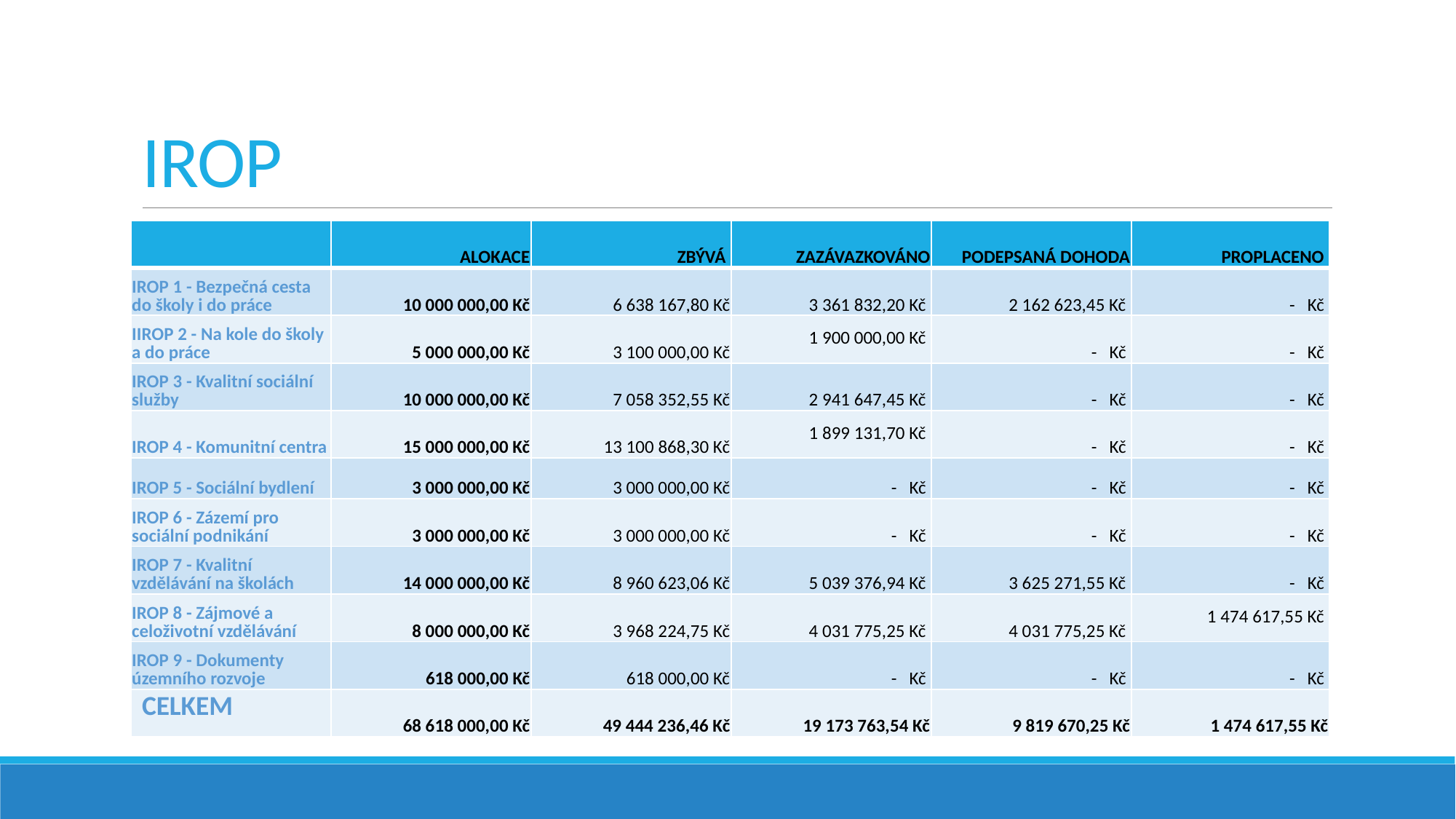

# IROP
|  | ALOKACE | ZBÝVÁ | ZAZÁVAZKOVÁNO | PODEPSANÁ DOHODA | PROPLACENO |
| --- | --- | --- | --- | --- | --- |
| IROP 1 - Bezpečná cesta do školy i do práce | 10 000 000,00 Kč | 6 638 167,80 Kč | 3 361 832,20 Kč | 2 162 623,45 Kč | - Kč |
| IIROP 2 - Na kole do školy a do práce | 5 000 000,00 Kč | 3 100 000,00 Kč | 1 900 000,00 Kč | - Kč | - Kč |
| IROP 3 - Kvalitní sociální služby | 10 000 000,00 Kč | 7 058 352,55 Kč | 2 941 647,45 Kč | - Kč | - Kč |
| IROP 4 - Komunitní centra | 15 000 000,00 Kč | 13 100 868,30 Kč | 1 899 131,70 Kč | - Kč | - Kč |
| IROP 5 - Sociální bydlení | 3 000 000,00 Kč | 3 000 000,00 Kč | - Kč | - Kč | - Kč |
| IROP 6 - Zázemí pro sociální podnikání | 3 000 000,00 Kč | 3 000 000,00 Kč | - Kč | - Kč | - Kč |
| IROP 7 - Kvalitní vzdělávání na školách | 14 000 000,00 Kč | 8 960 623,06 Kč | 5 039 376,94 Kč | 3 625 271,55 Kč | - Kč |
| IROP 8 - Zájmové a celoživotní vzdělávání | 8 000 000,00 Kč | 3 968 224,75 Kč | 4 031 775,25 Kč | 4 031 775,25 Kč | 1 474 617,55 Kč |
| IROP 9 - Dokumenty územního rozvoje | 618 000,00 Kč | 618 000,00 Kč | - Kč | - Kč | - Kč |
| CELKEM | 68 618 000,00 Kč | 49 444 236,46 Kč | 19 173 763,54 Kč | 9 819 670,25 Kč | 1 474 617,55 Kč |